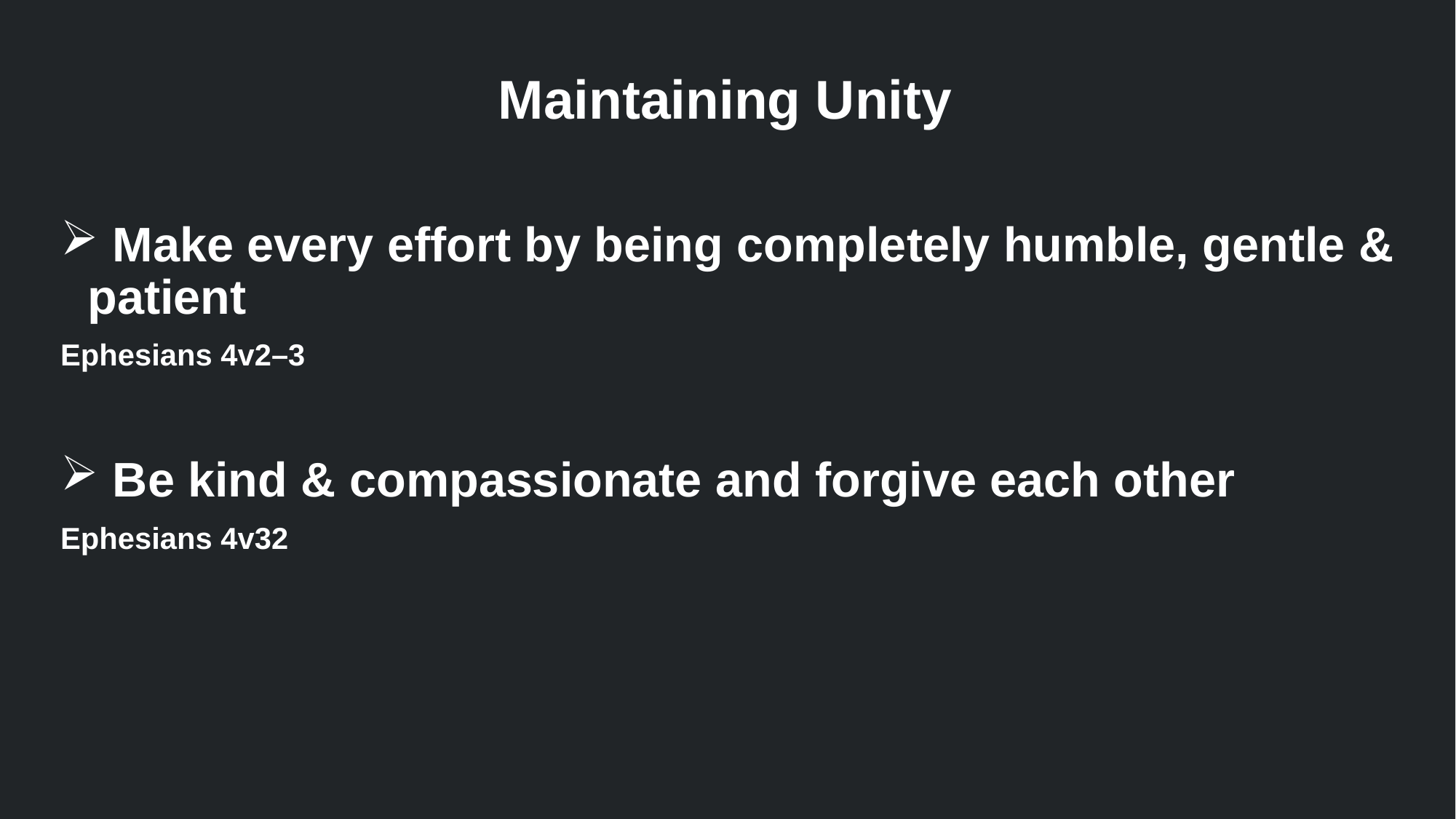

Maintaining Unity

 Make every effort by being completely humble, gentle & patient
Ephesians 4v2–3

 Be kind & compassionate and forgive each other
Ephesians 4v32